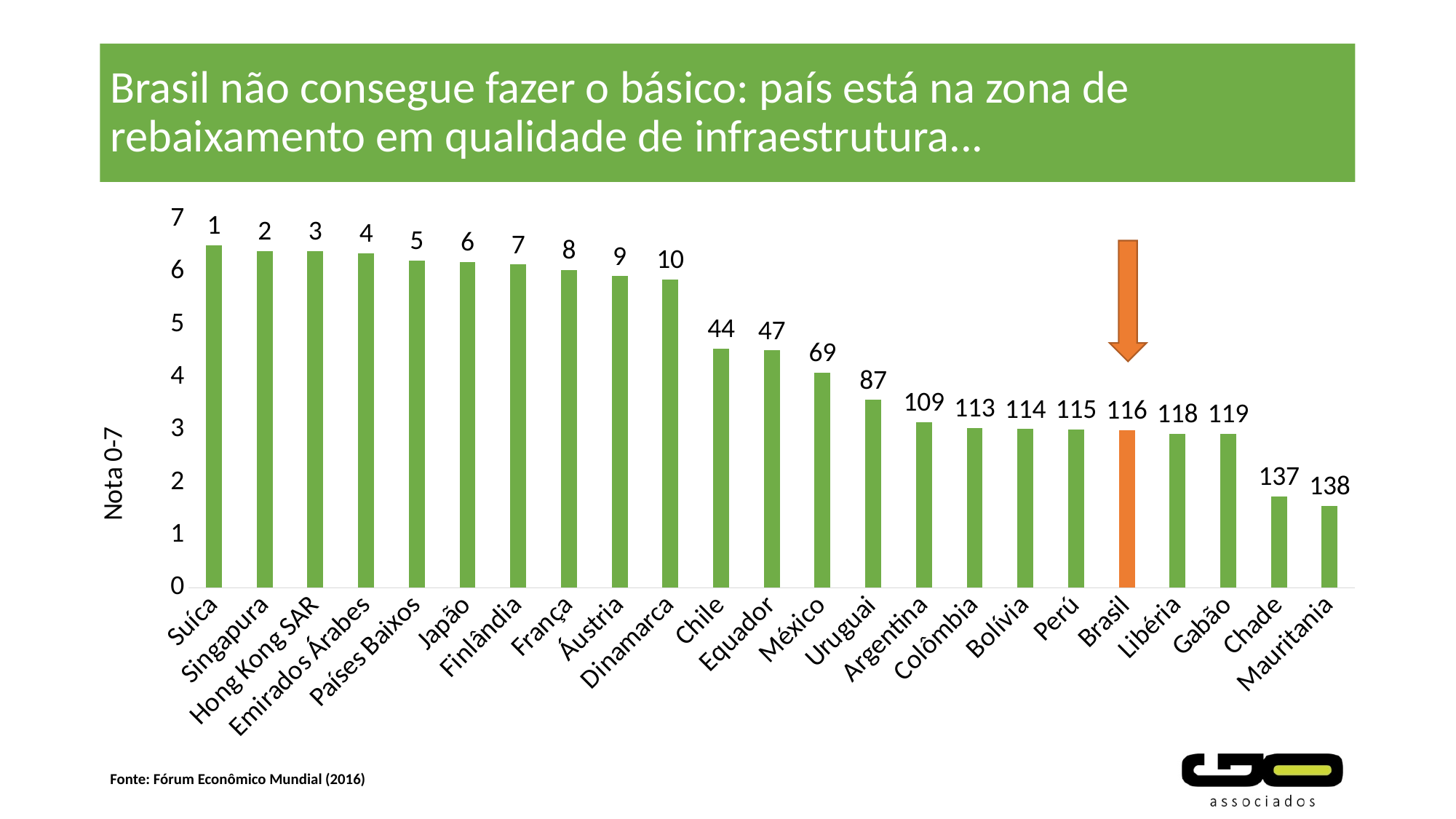

# Brasil não consegue fazer o básico: país está na zona de rebaixamento em qualidade de infraestrutura...

### Chart

| Category |  |
|---|---|
| Suíca | 6.504726954266033 |
| Singapura | 6.394908483235399 |
| Hong Kong SAR | 6.390468697712339 |
| Emirados Árabes | 6.344139650330614 |
| Países Baixos | 6.2110641808449465 |
| Japão | 6.1863957859328575 |
| Finlândia | 6.133263369688054 |
| França | 6.034573528094169 |
| Áustria | 5.913297762735835 |
| Dinamarca | 5.8459316269690245 |
| Chile | 4.5334168572356734 |
| Equador | 4.503101154474112 |
| México | 4.084668340140242 |
| Uruguai | 3.563639979712707 |
| Argentina | 3.1382810299213117 |
| Colômbia | 3.0358674377202988 |
| Bolívia | 3.0127271241748454 |
| Perú | 3.0039758573031294 |
| Brasil | 2.991059541335473 |
| Libéria | 2.927632375051511 |
| Gabão | 2.920995618615832 |
| Chade | 1.7289115841324265 |
| Mauritania | 1.5557542111052842 |
Fonte: Fórum Econômico Mundial (2016)